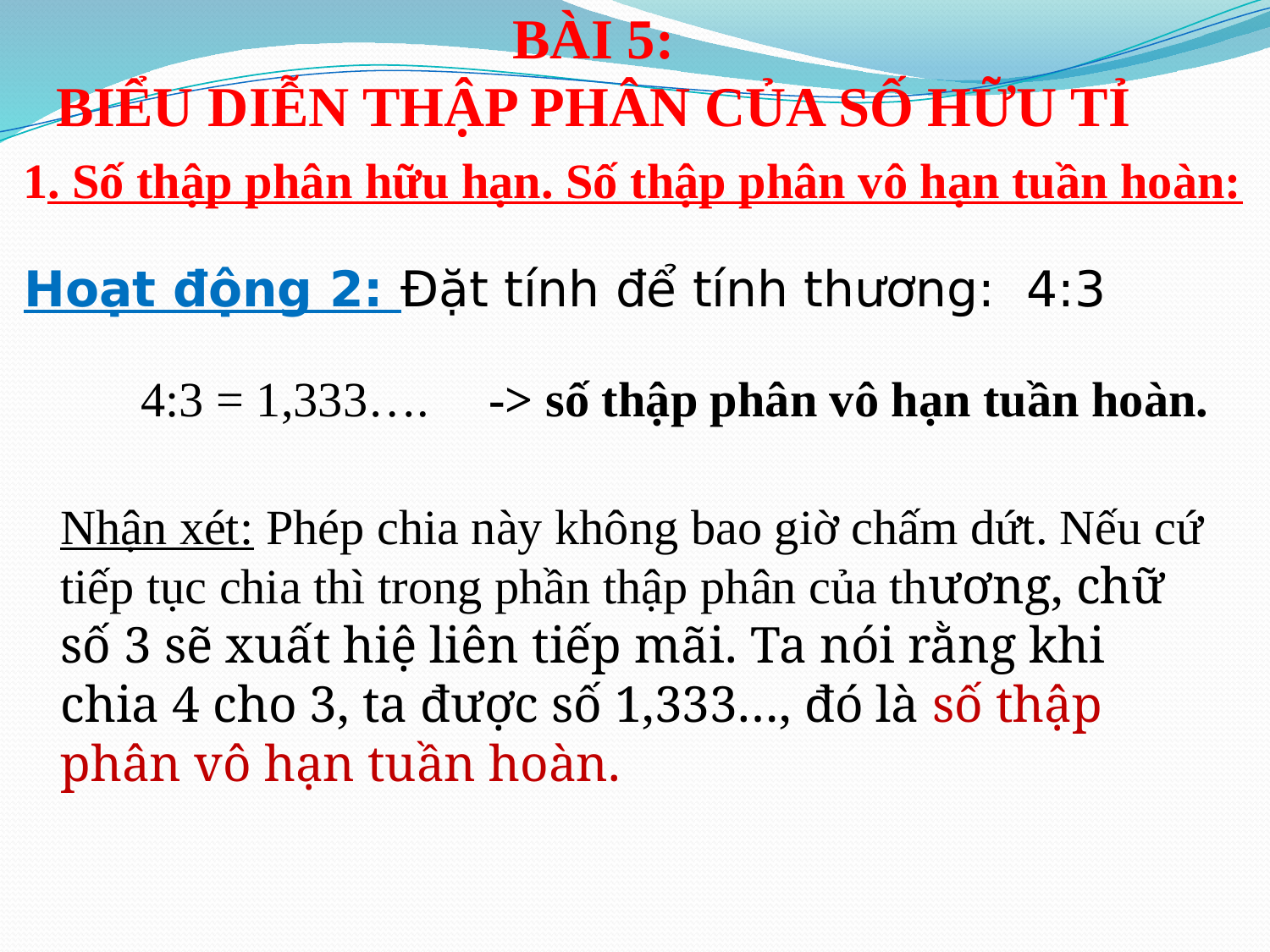

BÀI 5:
BIỂU DIỄN THẬP PHÂN CỦA SỐ HỮU TỈ
1. Số thập phân hữu hạn. Số thập phân vô hạn tuần hoàn:
Hoạt động 2: Đặt tính để tính thương:  4:3

4:3 = 1,333….
-> số thập phân vô hạn tuần hoàn.
Nhận xét: Phép chia này không bao giờ chấm dứt. Nếu cứ tiếp tục chia thì trong phần thập phân của thương, chữ số 3 sẽ xuất hiệ liên tiếp mãi. Ta nói rằng khi chia 4 cho 3, ta được số 1,333…, đó là số thập phân vô hạn tuần hoàn.